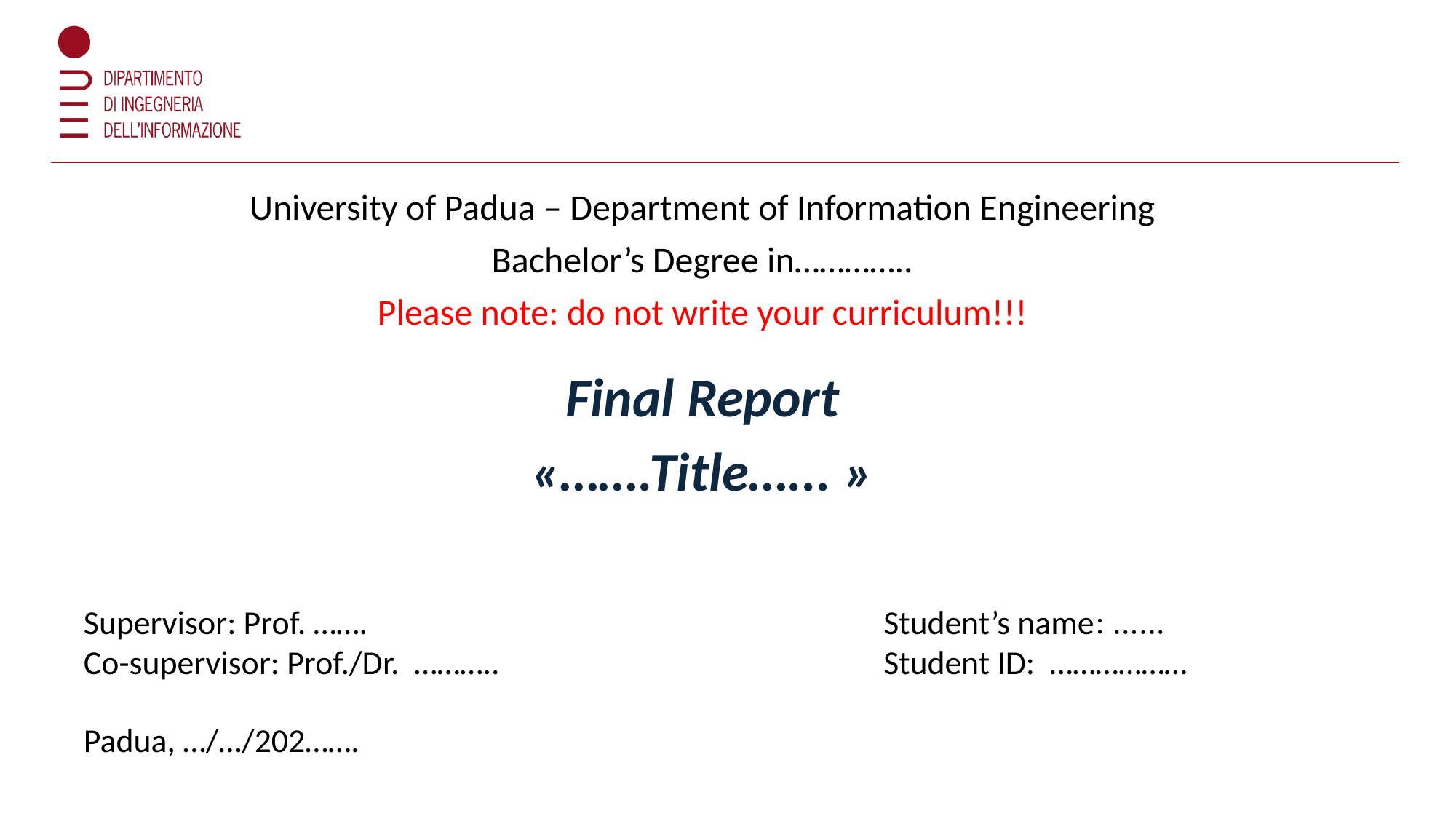

# University of Padua – Department of Information Engineering Bachelor’s Degree in………….. Please note: do not write your curriculum!!!
Final Report
«…….Title…... »

Supervisor: Prof. …….
Co-supervisor: Prof./Dr.  ………..

Student’s name: ……
Student ID:  ………………

Padua, …/…/202…….